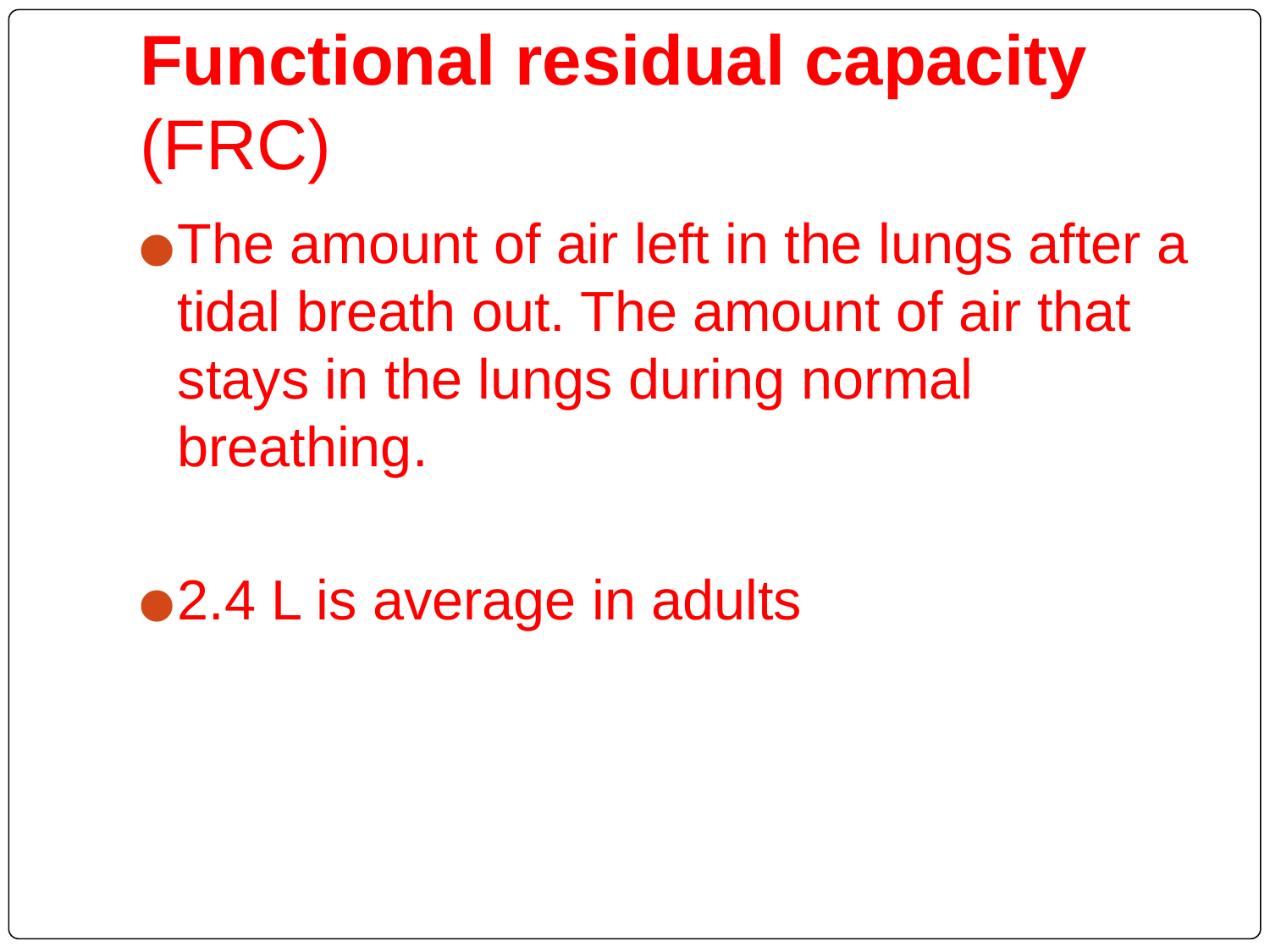

# Functional residual capacity (FRC)
The amount of air left in the lungs after a tidal breath out. The amount of air that stays in the lungs during normal breathing.

2.4 L is average in adults